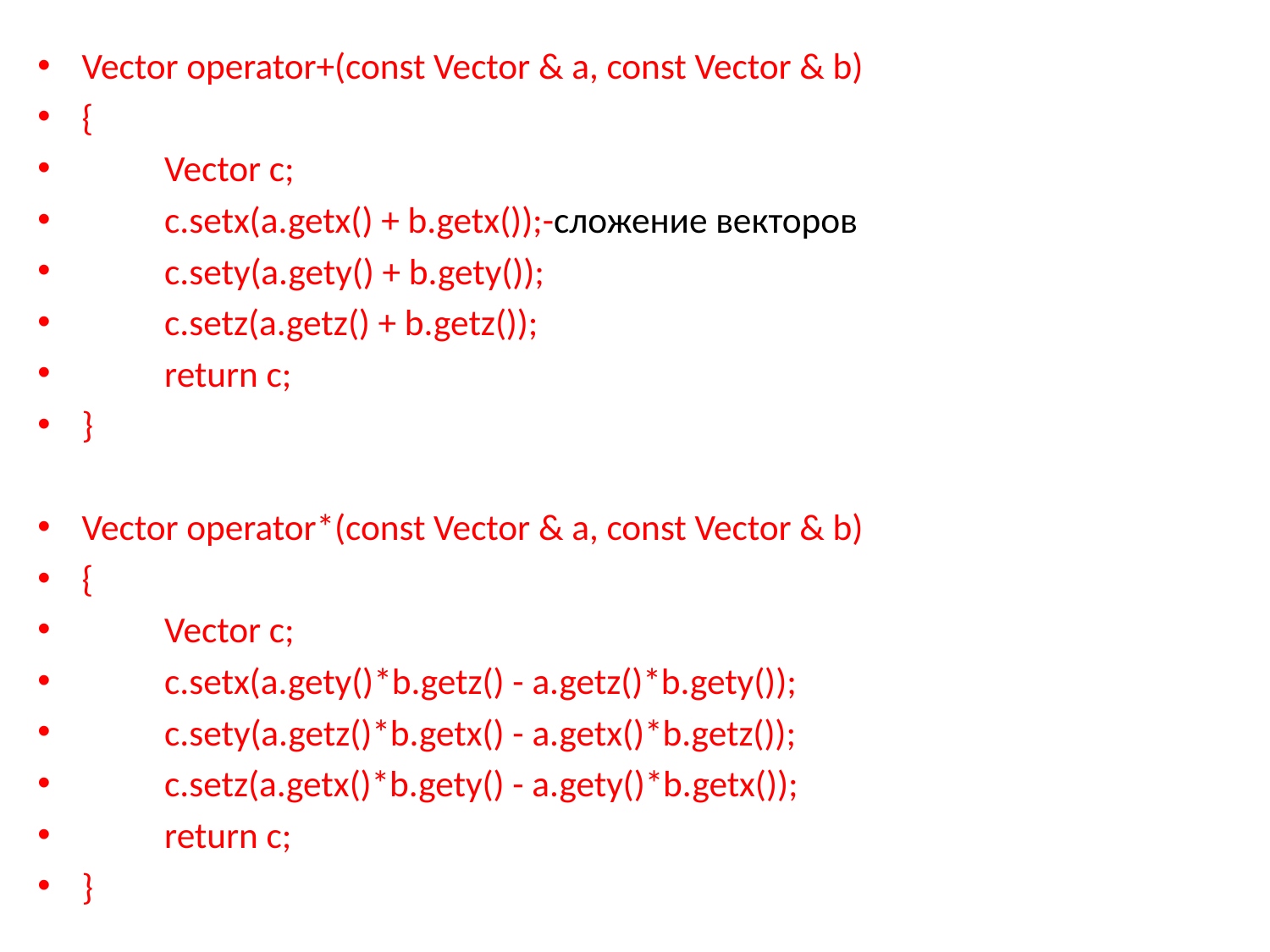

Vector operator+(const Vector & a, const Vector & b)
{
	Vector c;
	c.setx(a.getx() + b.getx());-сложение векторов
	c.sety(a.gety() + b.gety());
	c.setz(a.getz() + b.getz());
	return c;
}

Vector operator*(const Vector & a, const Vector & b)
{
	Vector c;
	c.setx(a.gety()*b.getz() - a.getz()*b.gety());
	c.sety(a.getz()*b.getx() - a.getx()*b.getz());
	c.setz(a.getx()*b.gety() - a.gety()*b.getx());
	return c;
}

# .